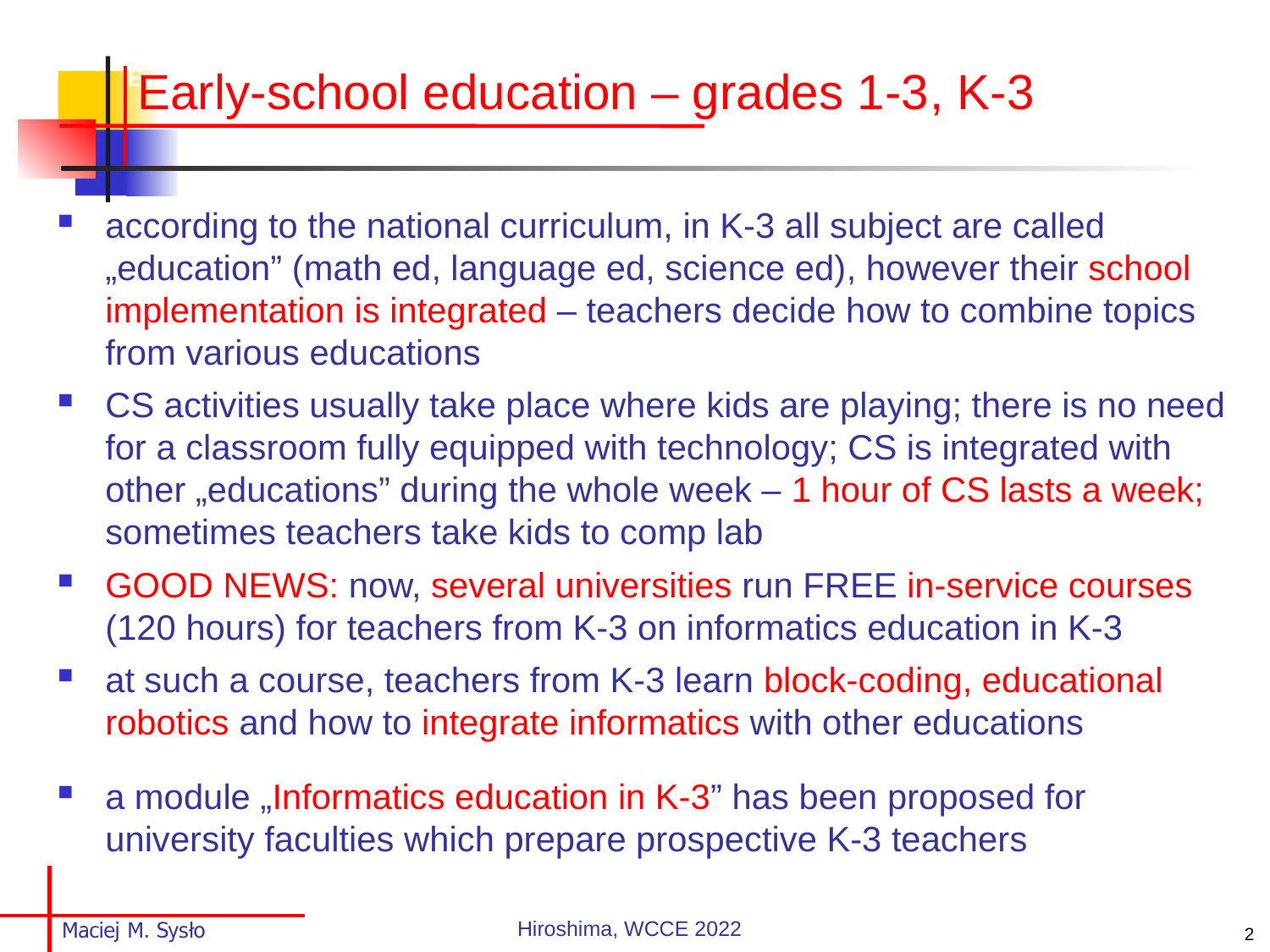

# Early-school education – grades 1-3, K-3
according to the national curriculum, in K-3 all subject are called „education” (math ed, language ed, science ed), however their school implementation is integrated – teachers decide how to combine topics from various educations
CS activities usually take place where kids are playing; there is no need for a classroom fully equipped with technology; CS is integrated with other „educations” during the whole week – 1 hour of CS lasts a week; sometimes teachers take kids to comp lab
GOOD NEWS: now, several universities run FREE in-service courses (120 hours) for teachers from K-3 on informatics education in K-3
at such a course, teachers from K-3 learn block-coding, educational robotics and how to integrate informatics with other educations
a module „Informatics education in K-3” has been proposed for university faculties which prepare prospective K-3 teachers

Hiroshima, WCCE 2022
2
Maciej M. Sysło